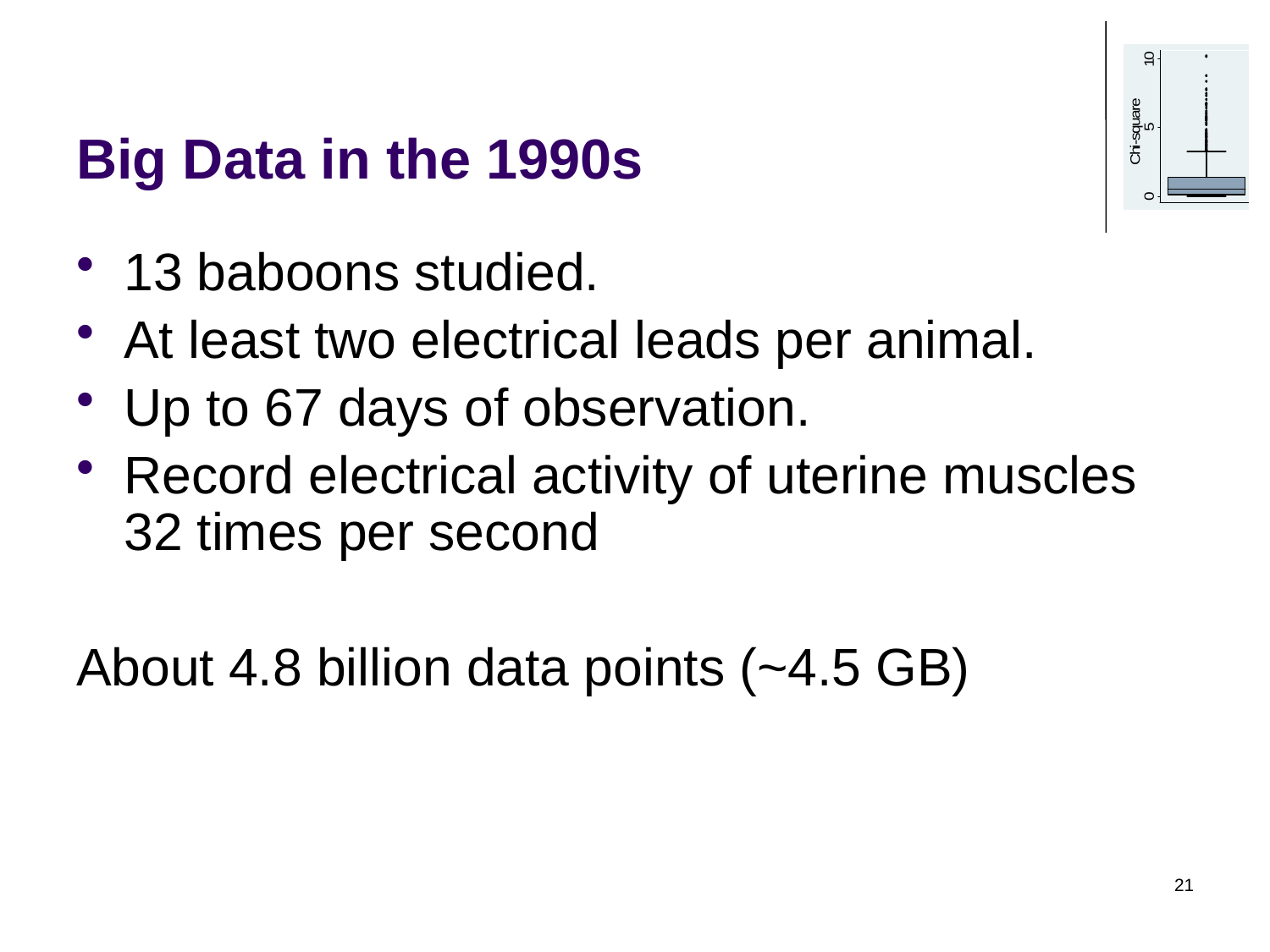

# Big Data in the 1990s
13 baboons studied.
At least two electrical leads per animal.
Up to 67 days of observation.
Record electrical activity of uterine muscles 32 times per second

About 4.8 billion data points (~4.5 GB)
21